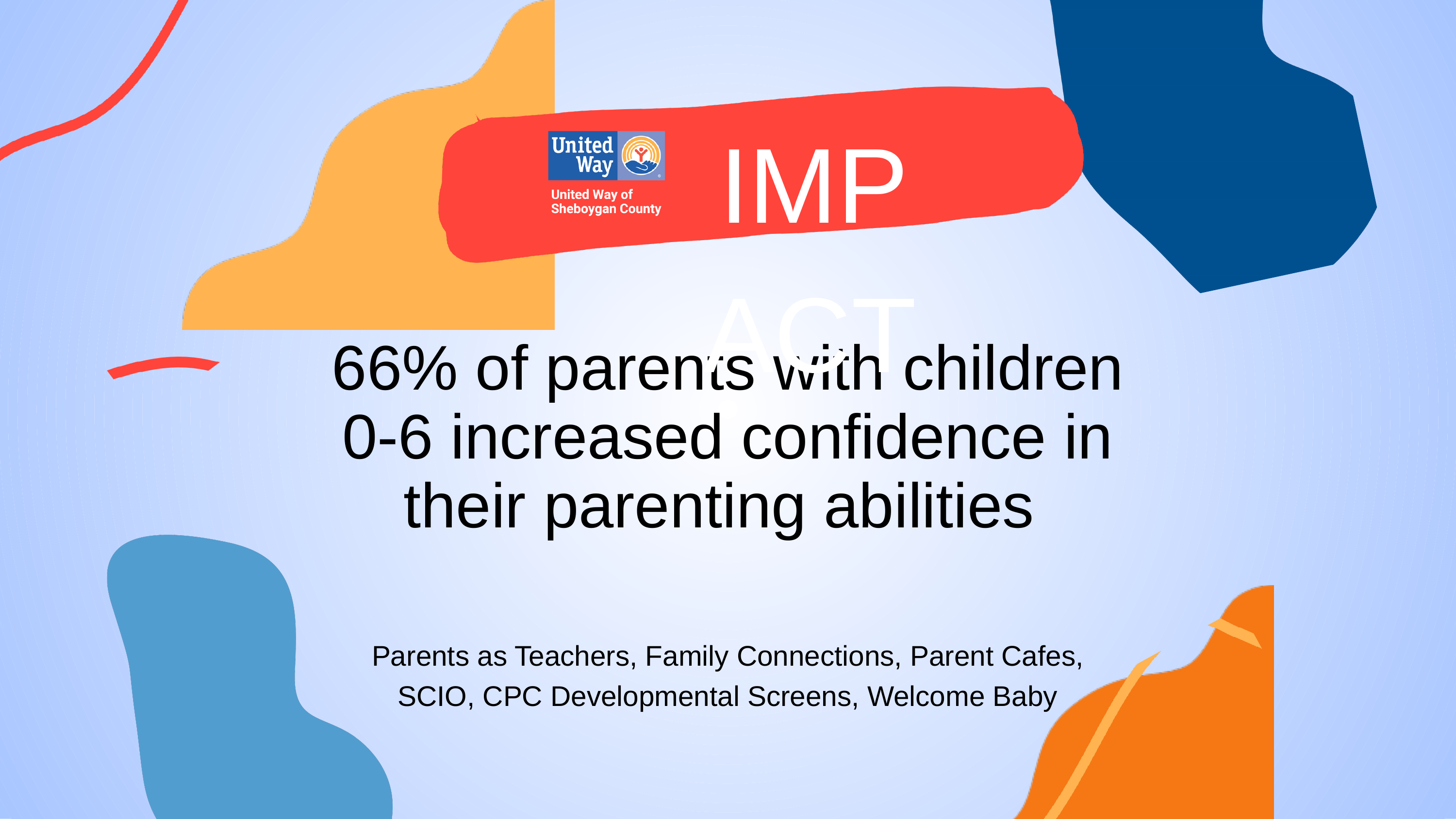

IMPACT

66% of parents with children 0-6 increased confidence in their parenting abilities

Parents as Teachers, Family Connections, Parent Cafes, SCIO, CPC Developmental Screens, Welcome Baby